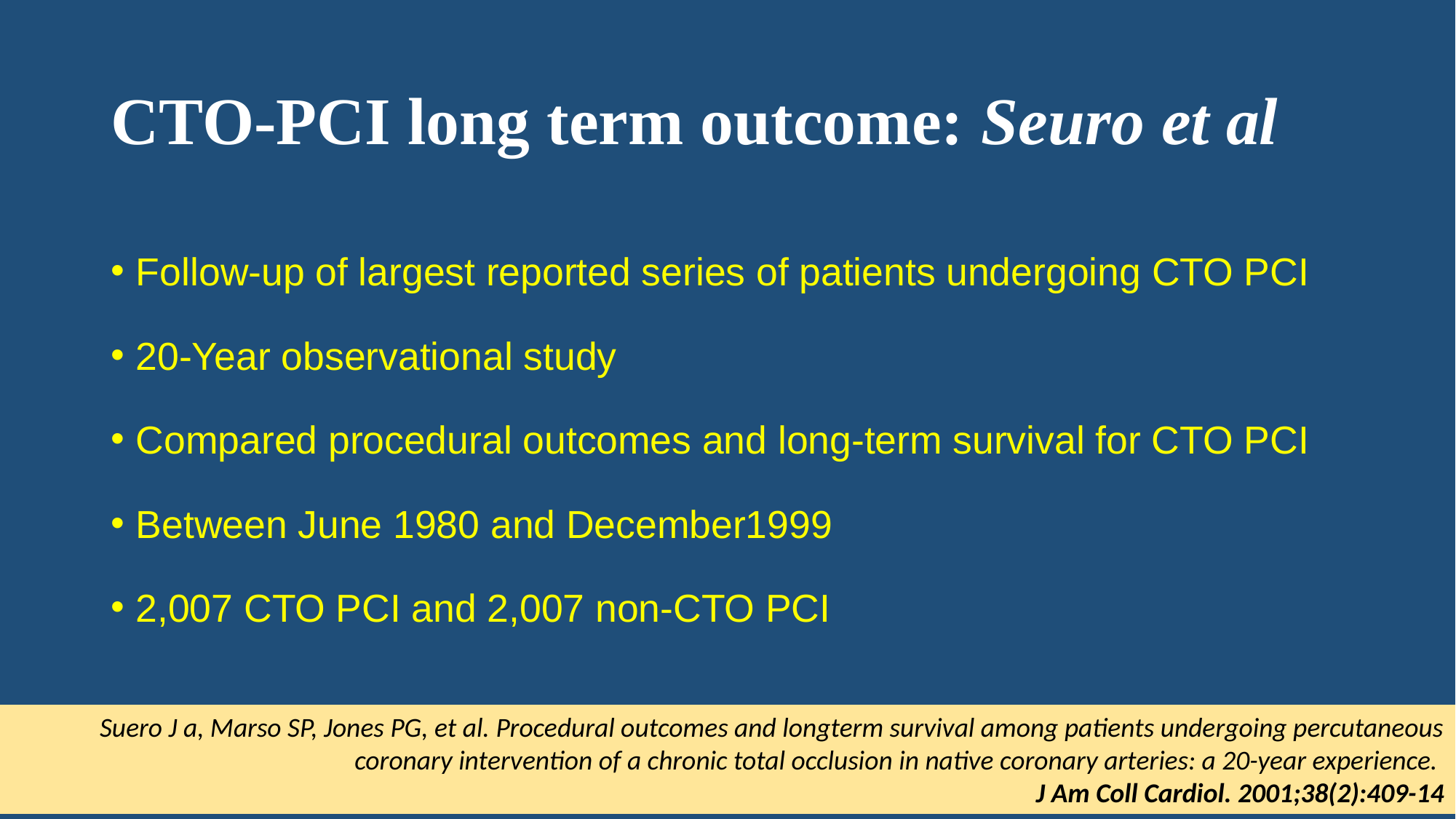

# CTO-PCI long term outcome: Seuro et al
Follow-up of largest reported series of patients undergoing CTO PCI
20-Year observational study
Compared procedural outcomes and long-term survival for CTO PCI
Between June 1980 and December1999
2,007 CTO PCI and 2,007 non-CTO PCI
Suero J a, Marso SP, Jones PG, et al. Procedural outcomes and longterm survival among patients undergoing percutaneous coronary intervention of a chronic total occlusion in native coronary arteries: a 20-year experience.
J Am Coll Cardiol. 2001;38(2):409-14